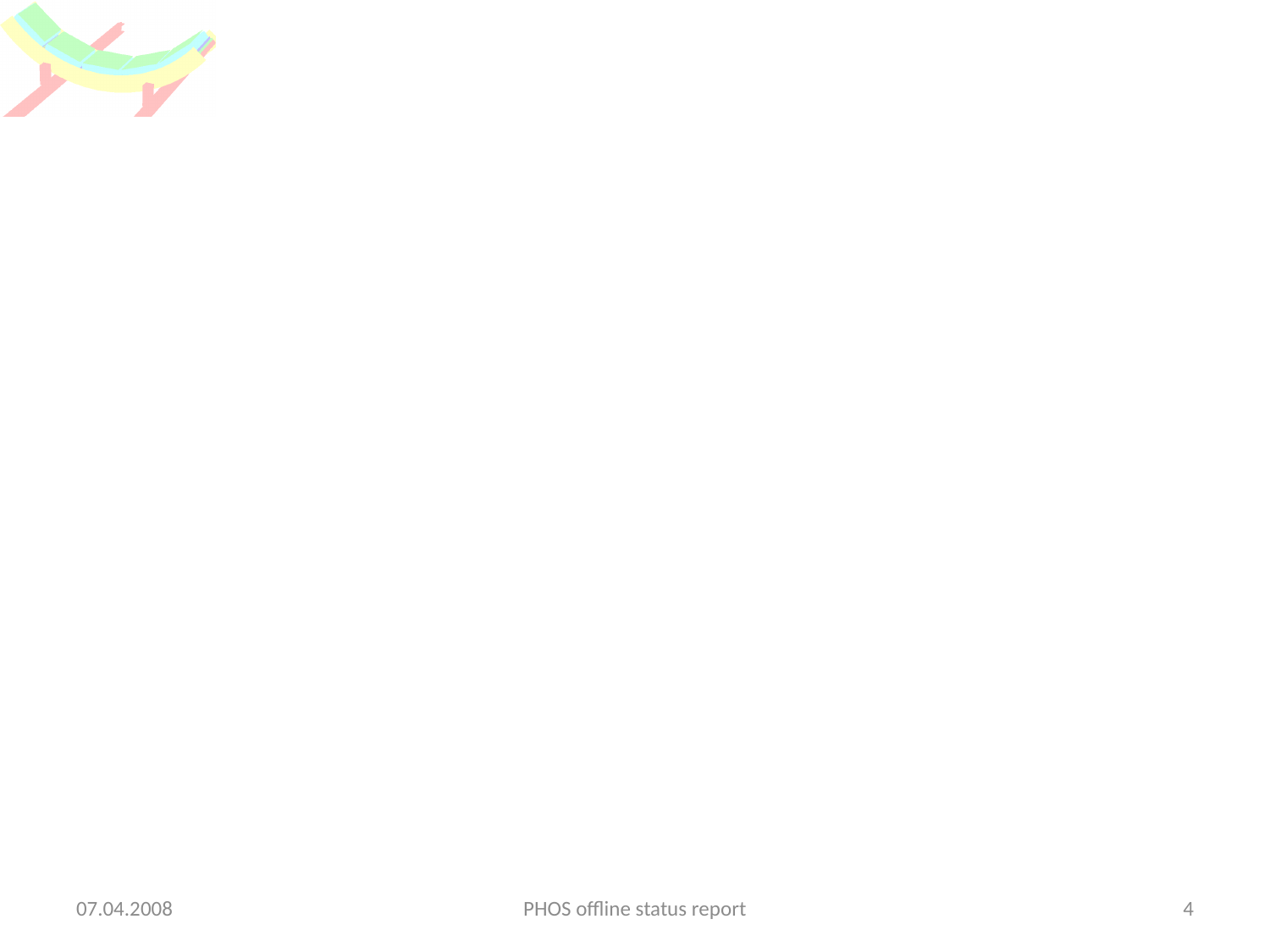

#

07.04.2008
PHOS offline status report
4